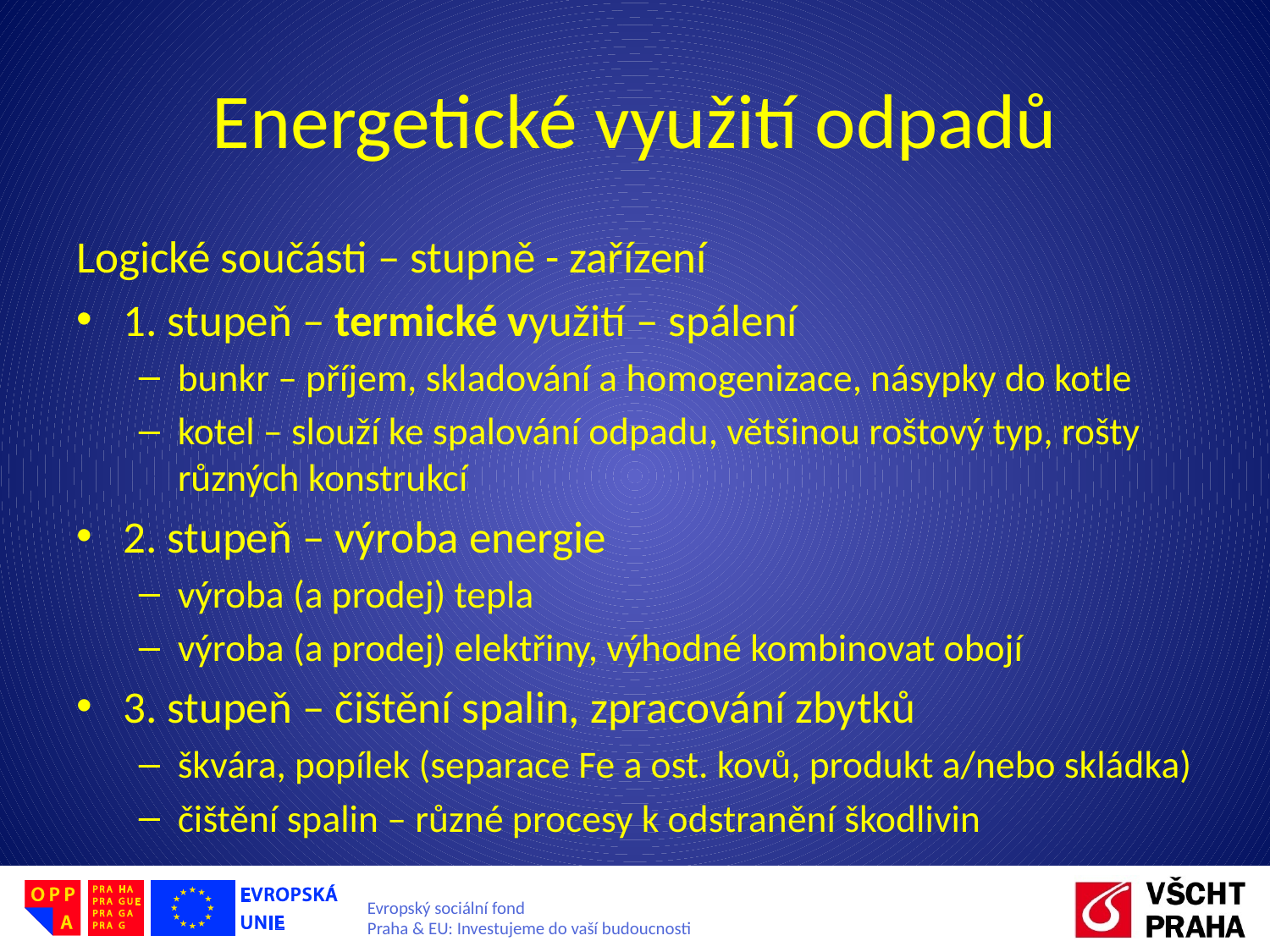

# Energetické využití odpadů
Logické součásti – stupně - zařízení
1. stupeň – termické využití – spálení
bunkr – příjem, skladování a homogenizace, násypky do kotle
kotel – slouží ke spalování odpadu, většinou roštový typ, rošty různých konstrukcí
2. stupeň – výroba energie
výroba (a prodej) tepla
výroba (a prodej) elektřiny, výhodné kombinovat obojí
3. stupeň – čištění spalin, zpracování zbytků
škvára, popílek (separace Fe a ost. kovů, produkt a/nebo skládka)
čištění spalin – různé procesy k odstranění škodlivin